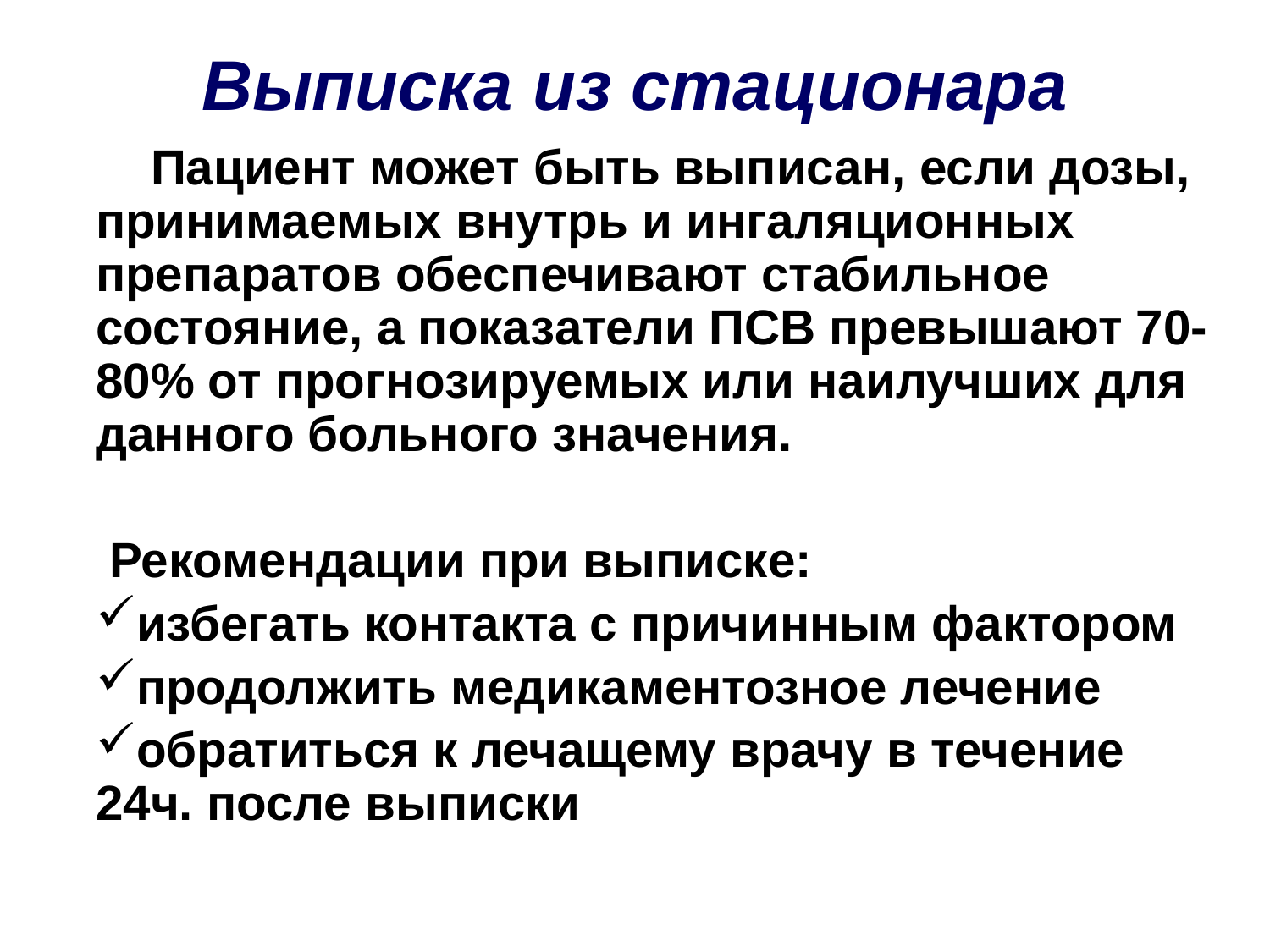

# Выписка из стационара
    Пациент может быть выписан, если дозы, принимаемых внутрь и ингаляционных препаратов обеспечивают стабильное состояние, а показатели ПСВ превышают 70-80% от прогнозируемых или наилучших для данного больного значения.

 Рекомендации при выписке:
избегать контакта с причинным фактором
продолжить медикаментозное лечение
обратиться к лечащему врачу в течение 24ч. после выписки